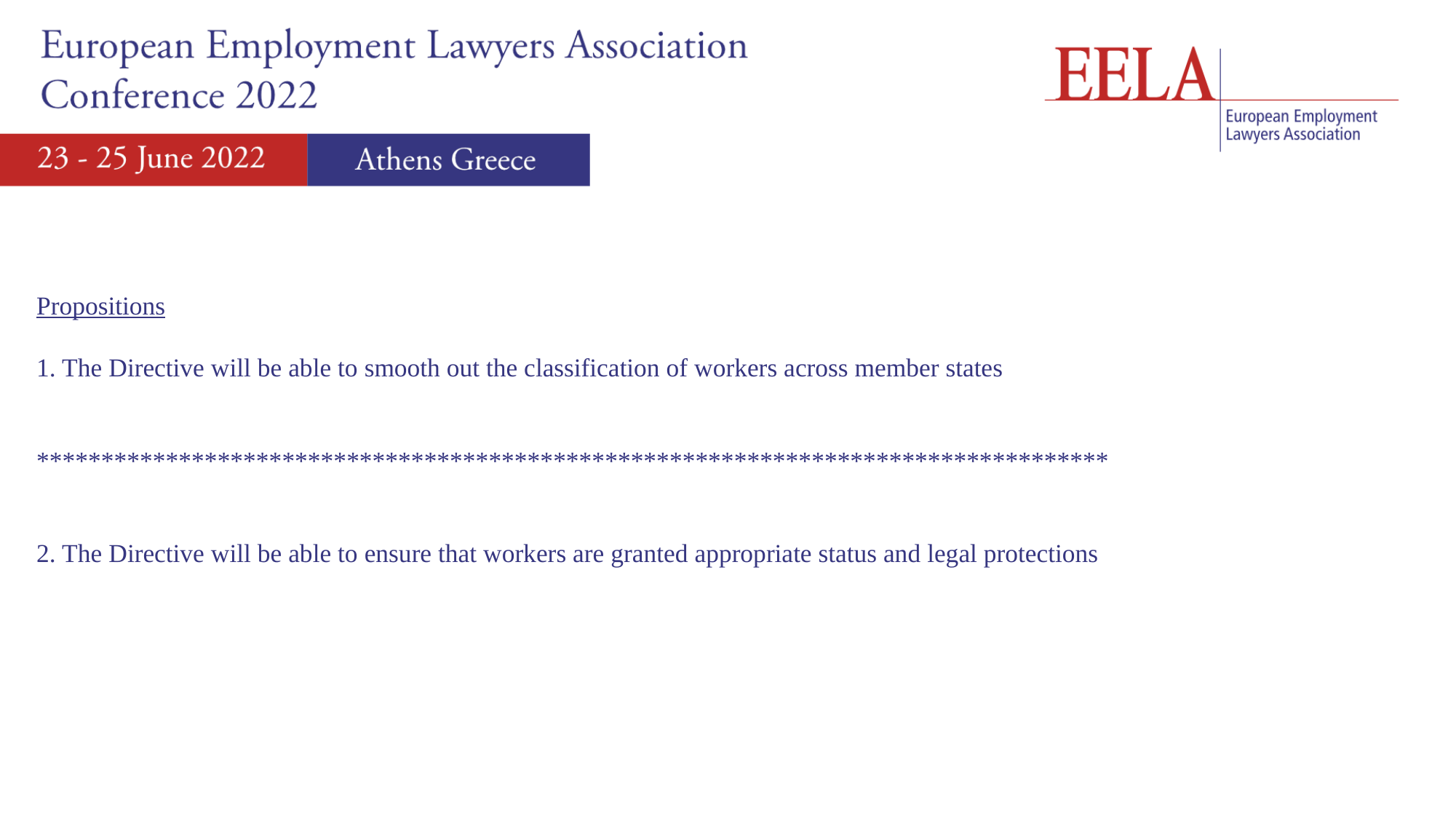

Propositions

1. The Directive will be able to smooth out the classification of workers across member states

***********************************************************************************

2. The Directive will be able to ensure that workers are granted appropriate status and legal protections